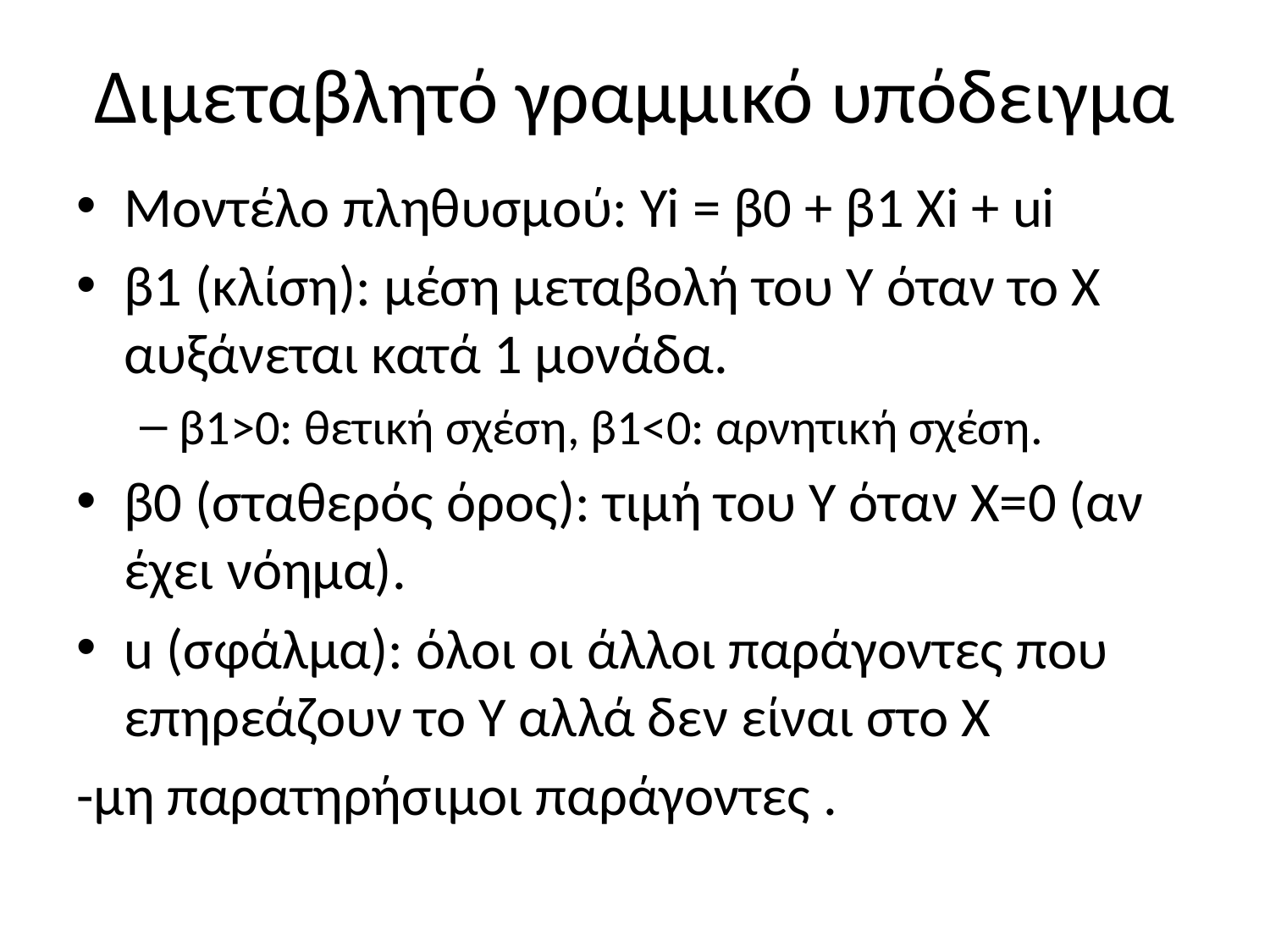

# Διμεταβλητό γραμμικό υπόδειγμα
Μοντέλο πληθυσμού: Yi = β0 + β1 Xi + ui
β1 (κλίση): μέση μεταβολή του Y όταν το X αυξάνεται κατά 1 μονάδα.
β1>0: θετική σχέση, β1<0: αρνητική σχέση.
β0 (σταθερός όρος): τιμή του Y όταν X=0 (αν έχει νόημα).
u (σφάλμα): όλοι οι άλλοι παράγοντες που επηρεάζουν το Y αλλά δεν είναι στο X
-μη παρατηρήσιμοι παράγοντες .